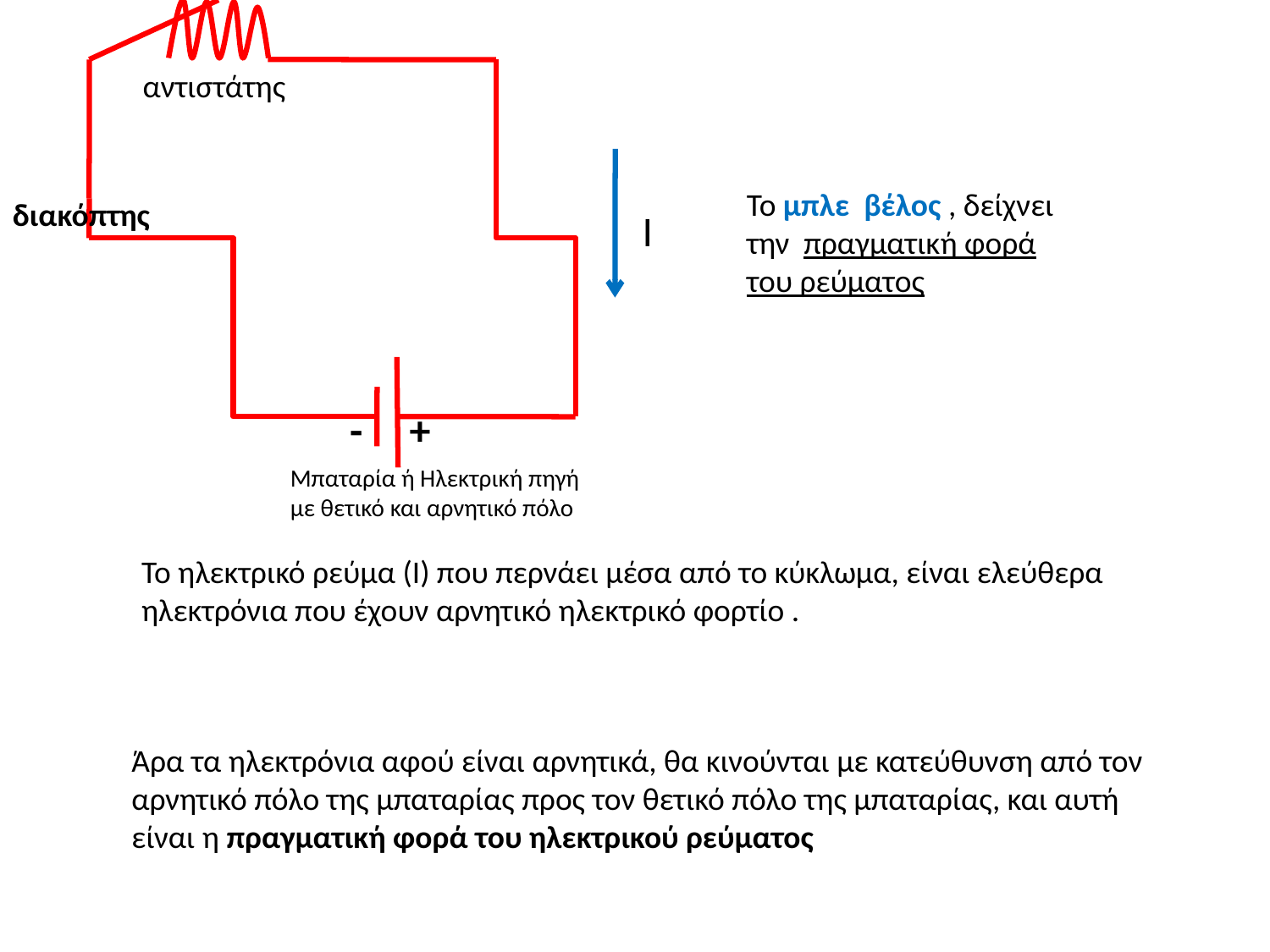

αντιστάτης
Το μπλε  βέλος , δείχνει την  πραγματική φορά του ρεύματος
διακόπτης
Ι
-
+
Μπαταρία ή Ηλεκτρική πηγή
με θετικό και αρνητικό πόλο
Το ηλεκτρικό ρεύμα (Ι) που περνάει μέσα από το κύκλωμα, είναι ελεύθερα ηλεκτρόνια που έχουν αρνητικό ηλεκτρικό φορτίο .
Άρα τα ηλεκτρόνια αφού είναι αρνητικά, θα κινούνται με κατεύθυνση από τον αρνητικό πόλο της μπαταρίας προς τον θετικό πόλο της μπαταρίας, και αυτή είναι η πραγματική φορά του ηλεκτρικού ρεύματος